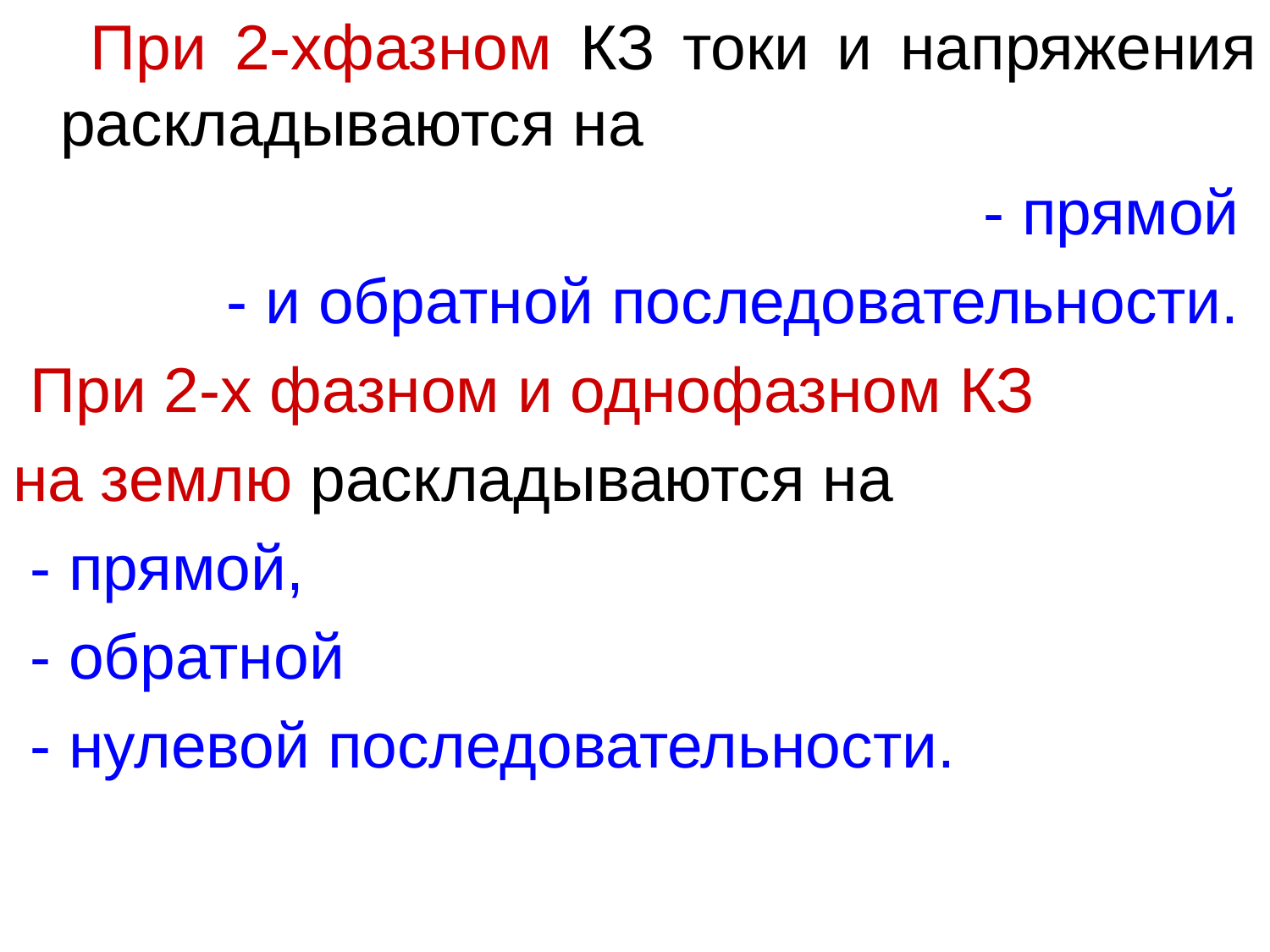

При 2-хфазном КЗ токи и напряжения раскладываются на
 - прямой
  - и обратной последовательности.
 При 2-х фазном и однофазном КЗ
на землю раскладываются на
 - прямой,
 - обратной
 - нулевой последовательности.